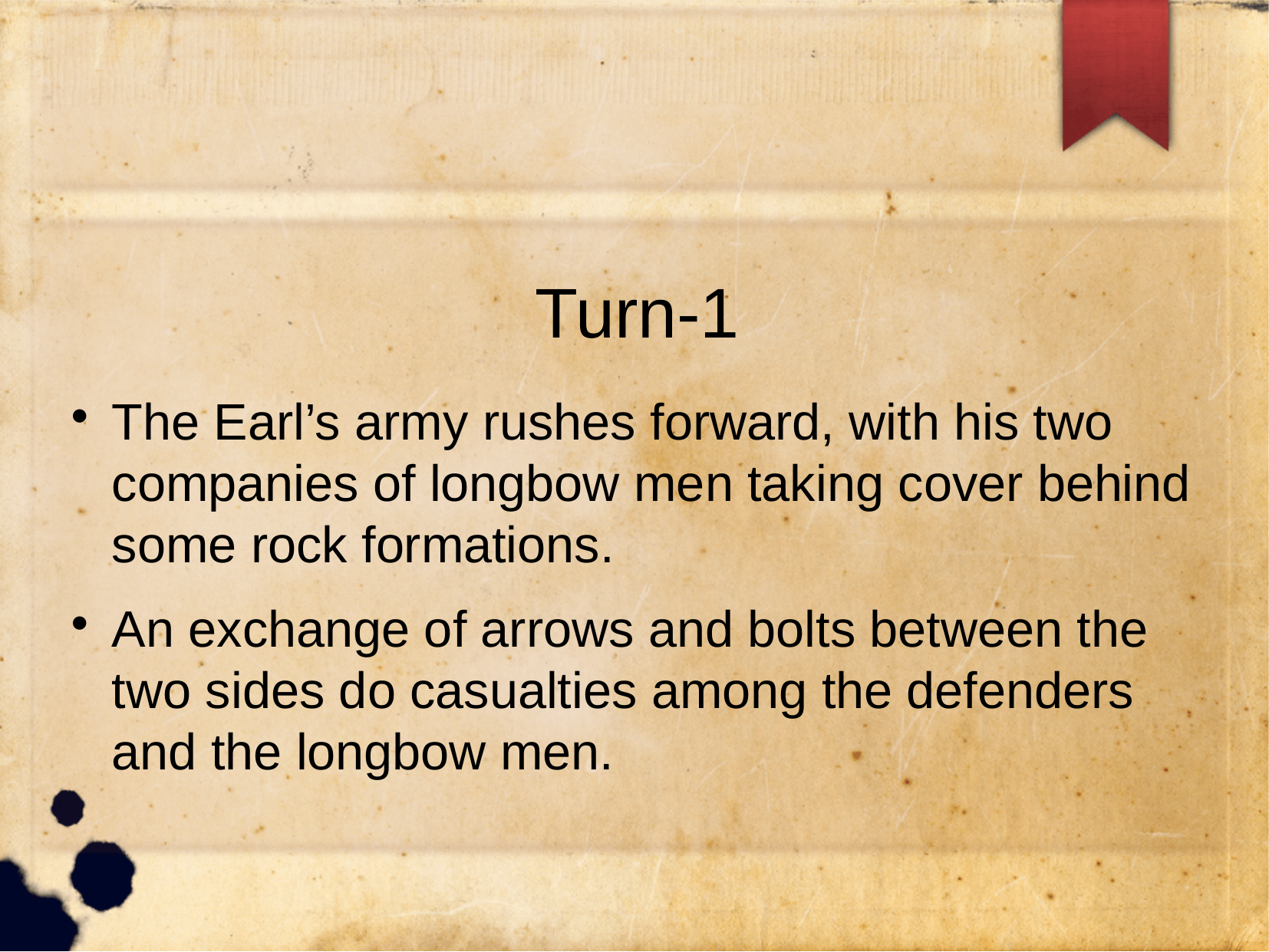

# Turn-1
The Earl’s army rushes forward, with his two companies of longbow men taking cover behind some rock formations.
An exchange of arrows and bolts between the two sides do casualties among the defenders and the longbow men.